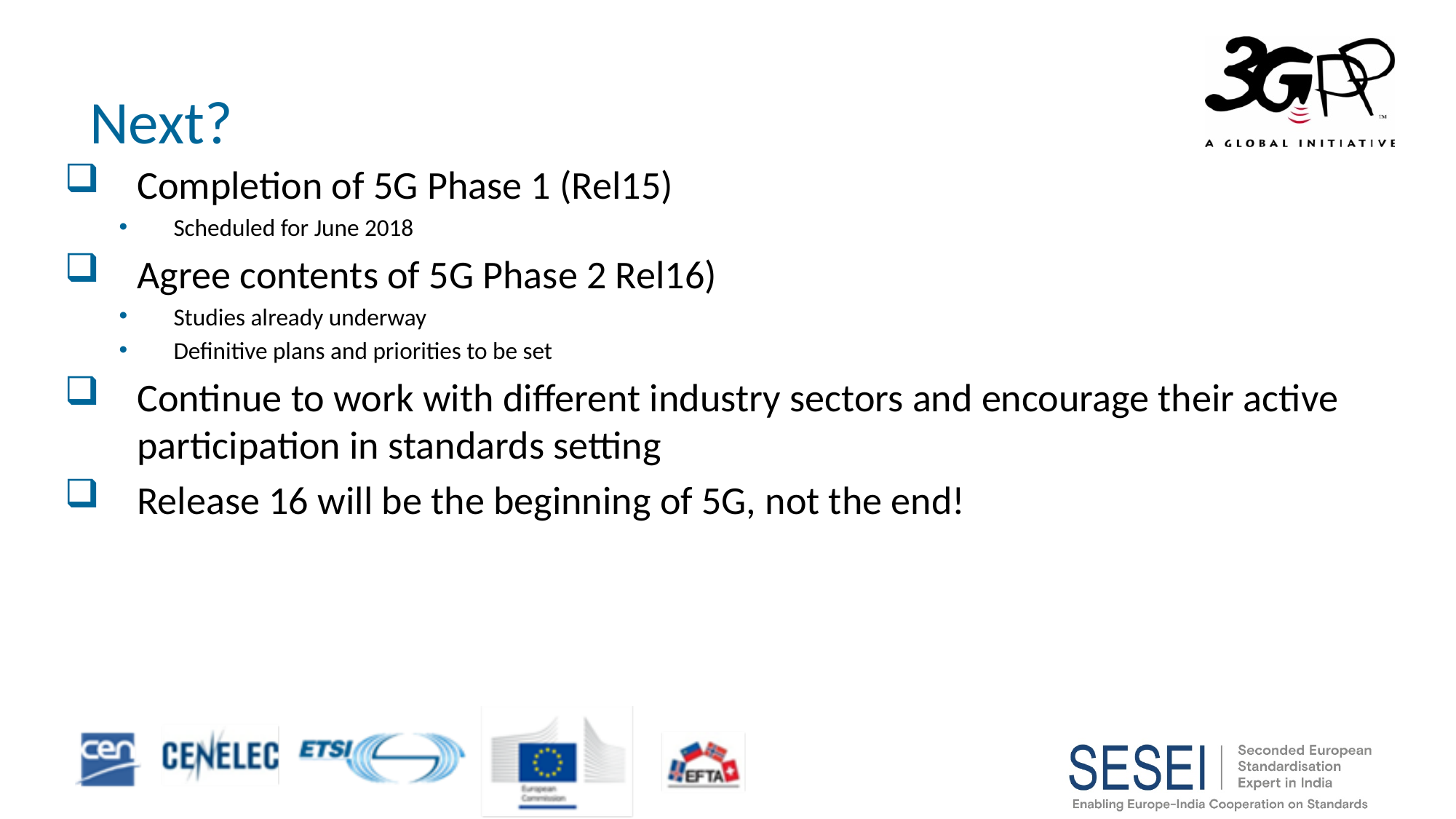

# Next?
Completion of 5G Phase 1 (Rel15)
Scheduled for June 2018
Agree contents of 5G Phase 2 Rel16)
Studies already underway
Definitive plans and priorities to be set
Continue to work with different industry sectors and encourage their active participation in standards setting
Release 16 will be the beginning of 5G, not the end!